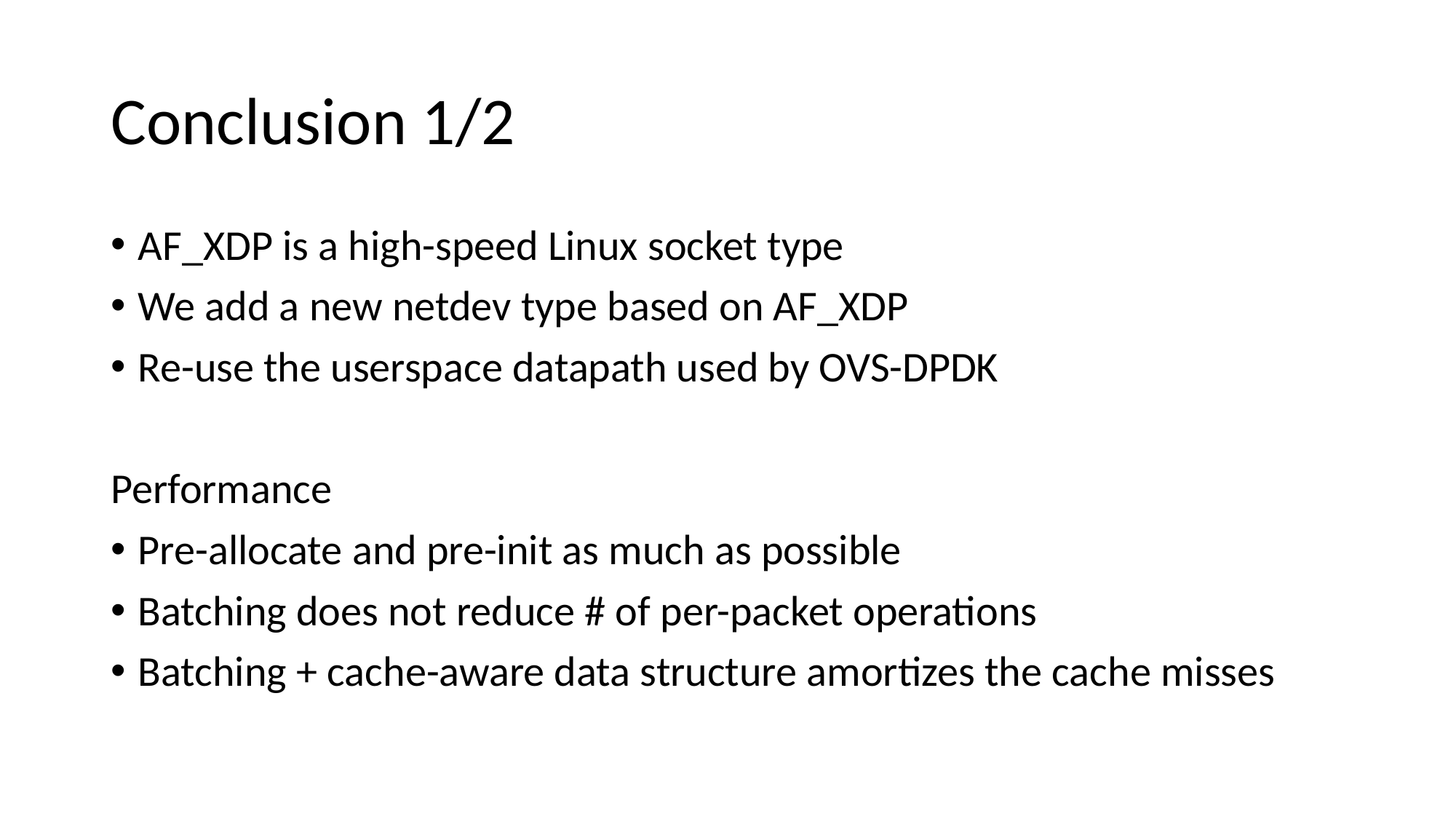

# Conclusion 1/2
AF_XDP is a high-speed Linux socket type
We add a new netdev type based on AF_XDP
Re-use the userspace datapath used by OVS-DPDK

Performance
Pre-allocate and pre-init as much as possible
Batching does not reduce # of per-packet operations
Batching + cache-aware data structure amortizes the cache misses